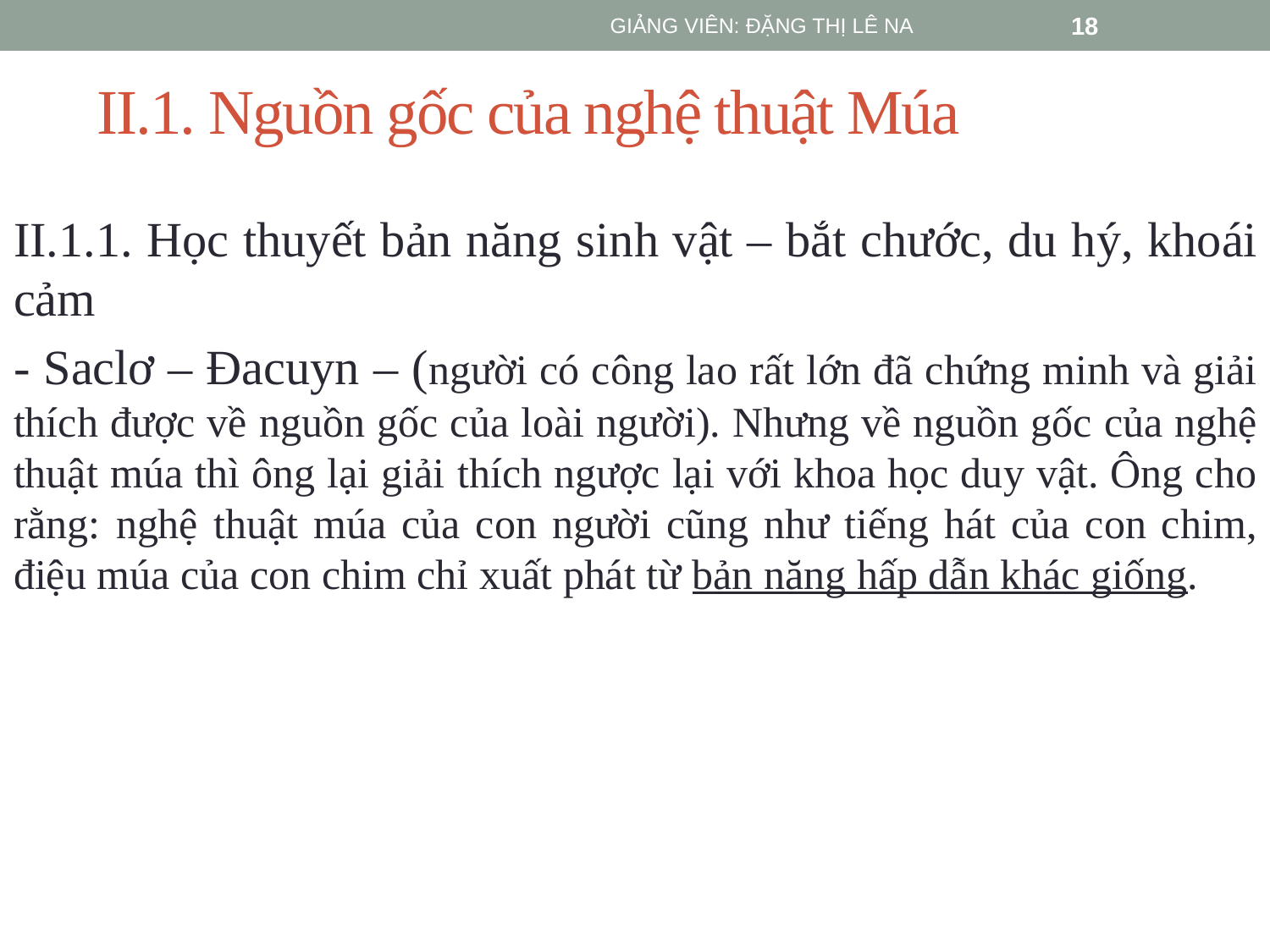

GIẢNG VIÊN: ĐẶNG THỊ LÊ NA
18
# II.1. Nguồn gốc của nghệ thuật Múa
II.1.1. Học thuyết bản năng sinh vật – bắt chước, du hý, khoái cảm
- Saclơ – Đacuyn – (người có công lao rất lớn đã chứng minh và giải thích được về nguồn gốc của loài người). Nhưng về nguồn gốc của nghệ thuật múa thì ông lại giải thích ngược lại với khoa học duy vật. Ông cho rằng: nghệ thuật múa của con người cũng như tiếng hát của con chim, điệu múa của con chim chỉ xuất phát từ bản năng hấp dẫn khác giống.